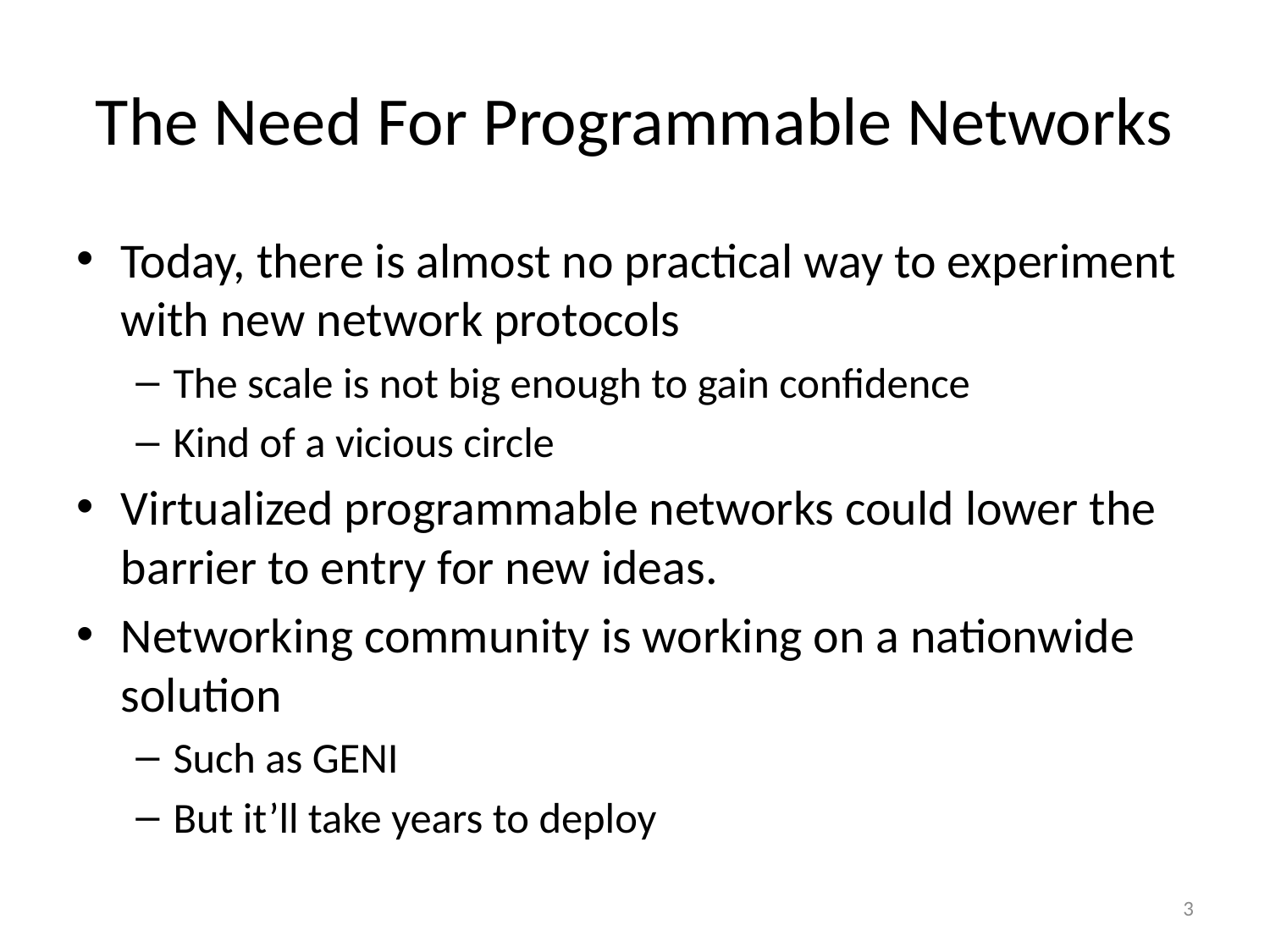

# The Need For Programmable Networks
Today, there is almost no practical way to experiment with new network protocols
The scale is not big enough to gain confidence
Kind of a vicious circle
Virtualized programmable networks could lower the barrier to entry for new ideas.
Networking community is working on a nationwide solution
Such as GENI
But it’ll take years to deploy

3